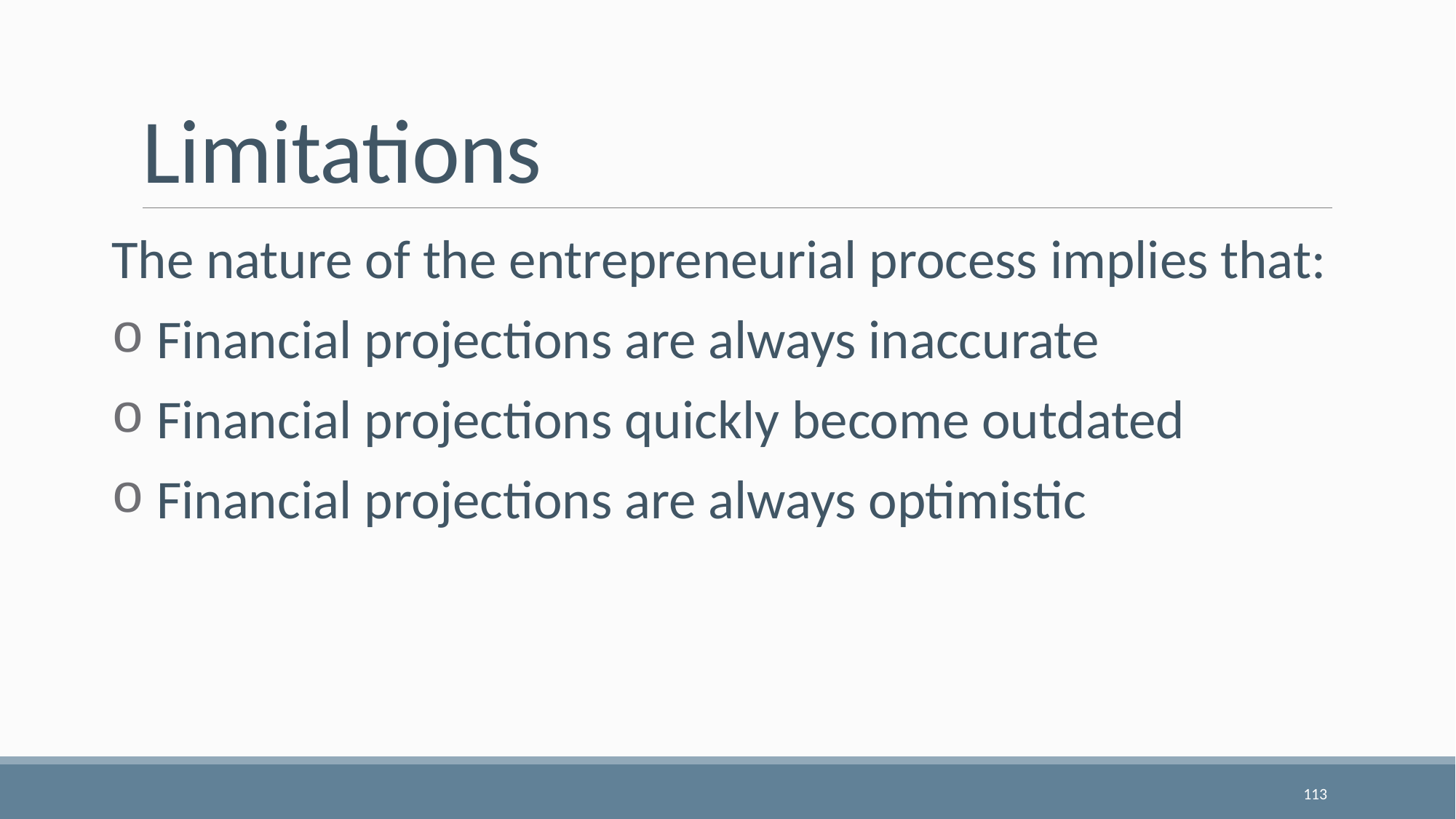

# Limitations
The nature of the entrepreneurial process implies that:
 Financial projections are always inaccurate
 Financial projections quickly become outdated
 Financial projections are always optimistic

113